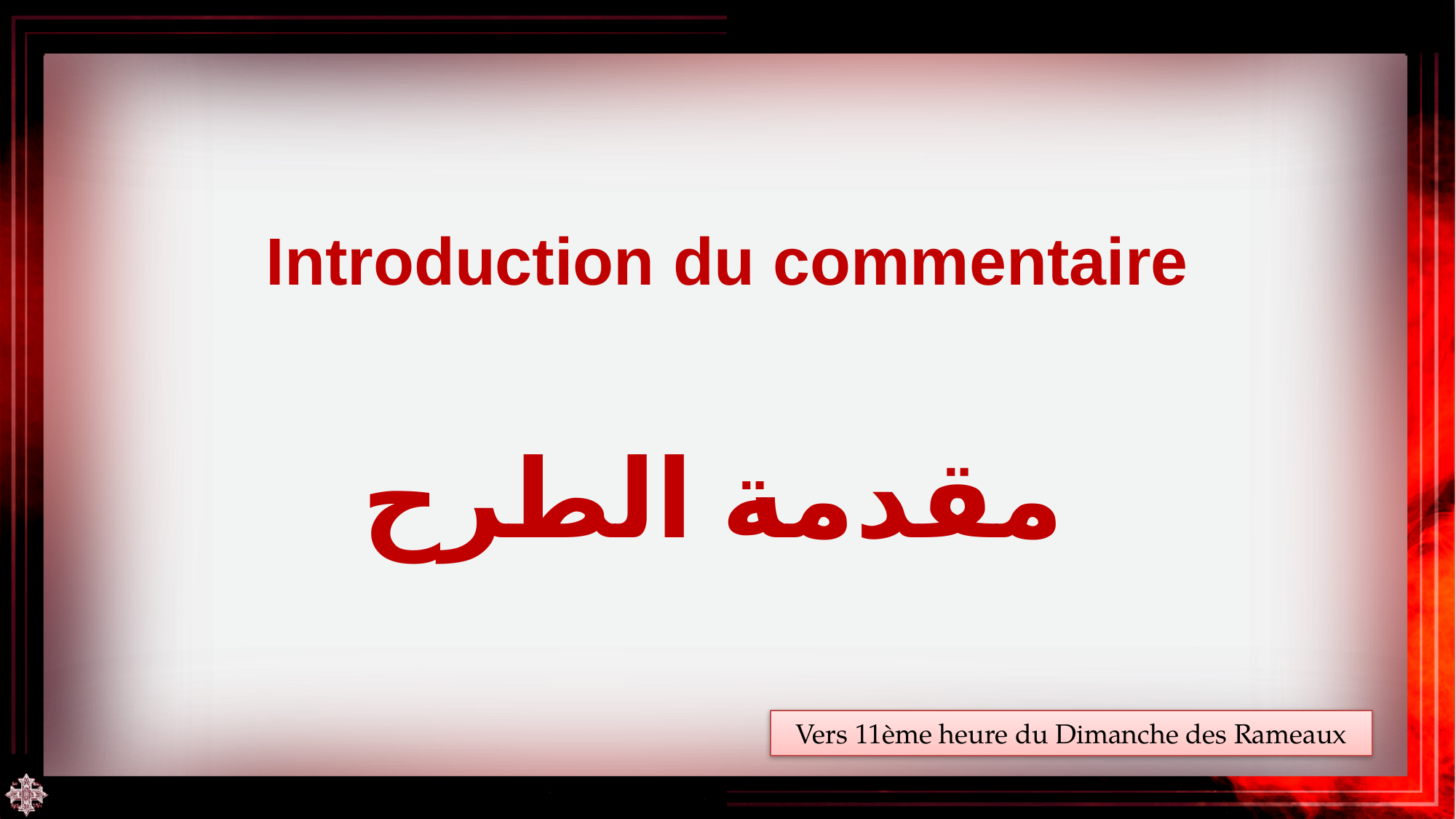

Introduction du commentaire
مقدمة الطرح
Vers 11ème heure du Dimanche des Rameaux